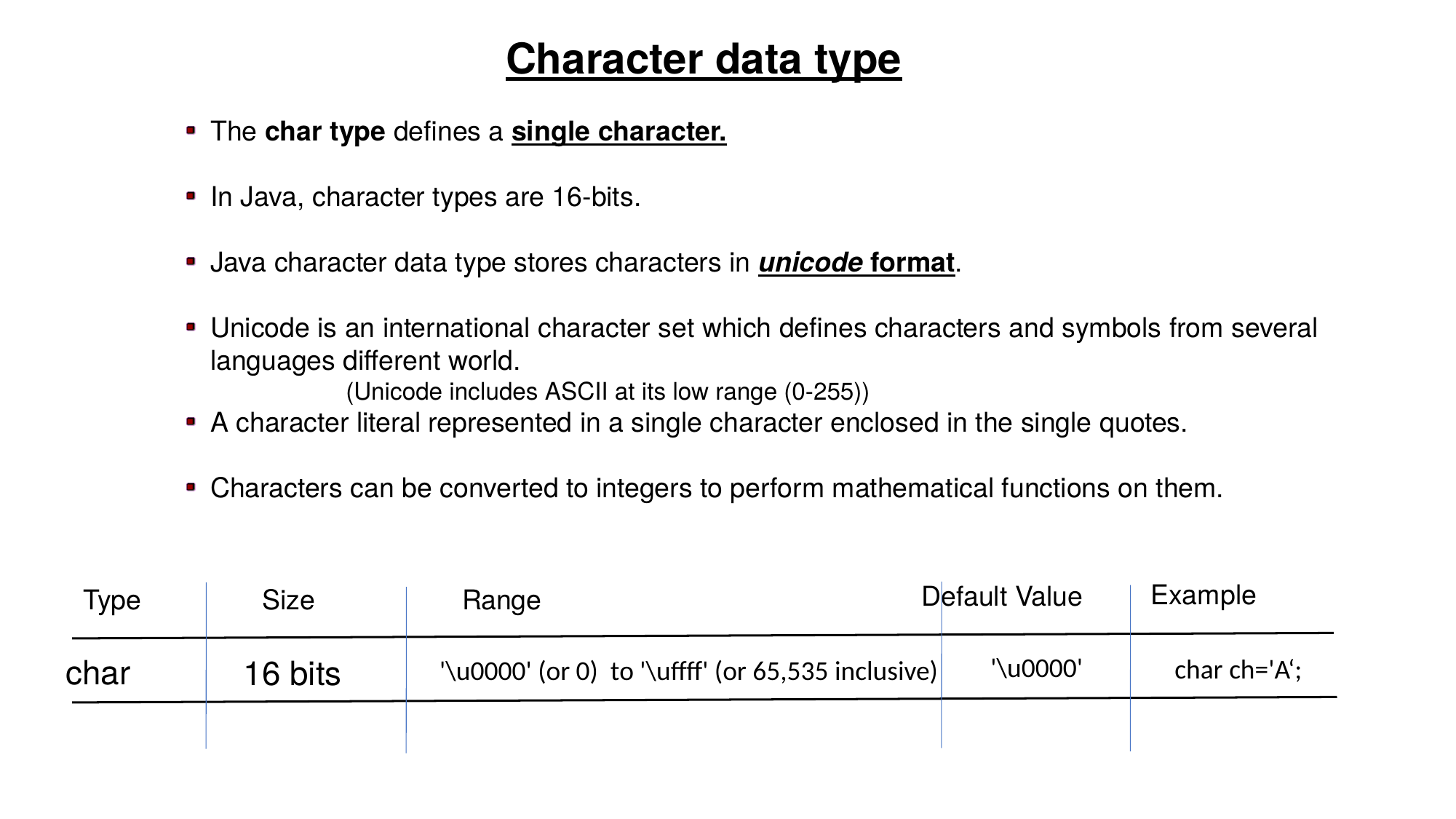

Character data type
The char type defines a single character.

In Java, character types are 16-bits.

Java character data type stores characters in unicode format.

Unicode is an international character set which defines characters and symbols from several languages different world.
		(Unicode includes ASCII at its low range (0-255))
A character literal represented in a single character enclosed in the single quotes.

Characters can be converted to integers to perform mathematical functions on them.
Example
Default Value
Type
Size
Range

'\u0000'
char ch='A‘;
'\u0000' (or 0)  to '\uffff' (or 65,535 inclusive)
char

16 bits